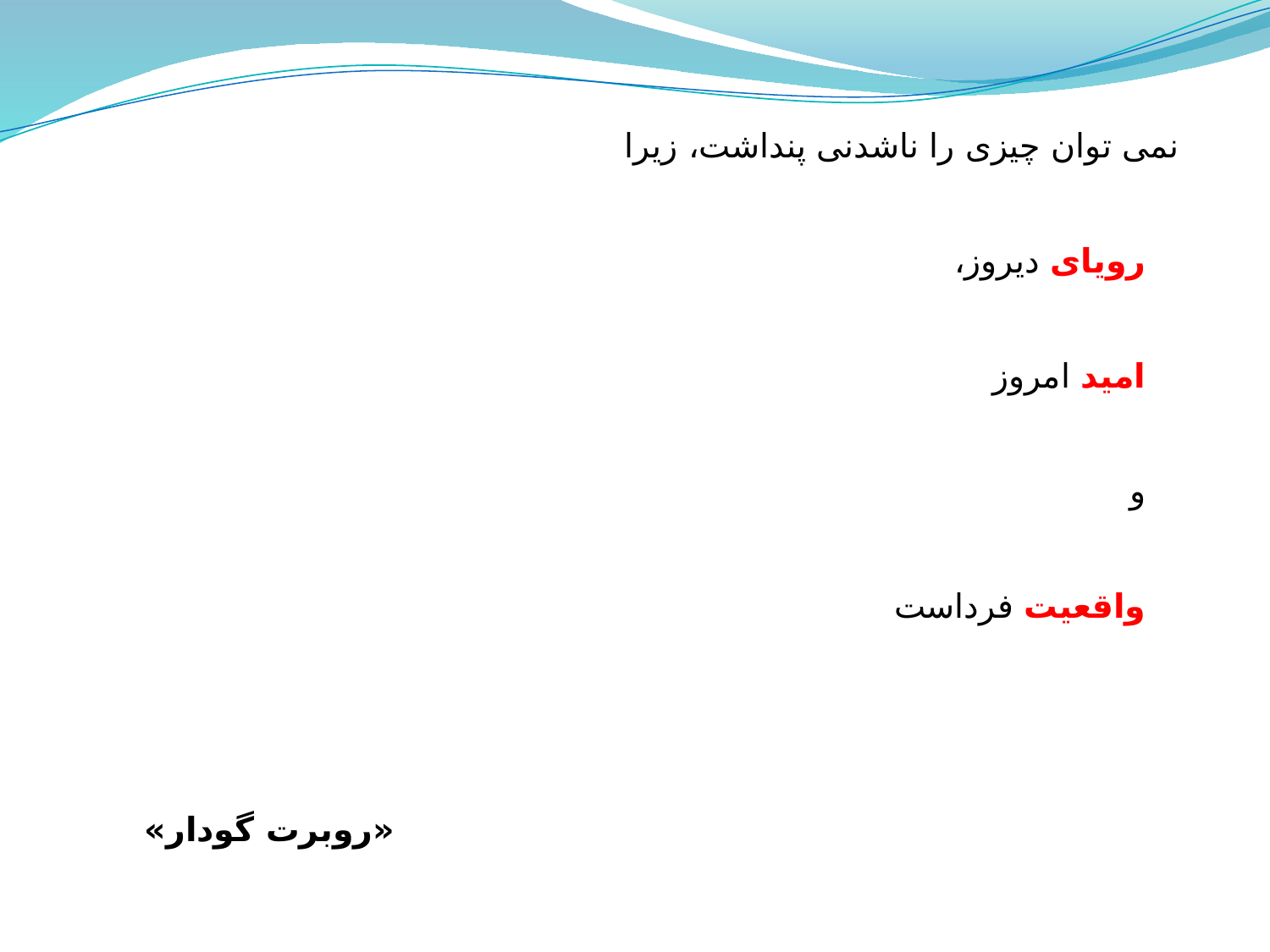

نمی توان چیزی را ناشدنی پنداشت، زیرا
					رویای دیروز،
						امید امروز
						و
							واقعیت فرداست
                                                                                                                                                                                «روبرت گودار»